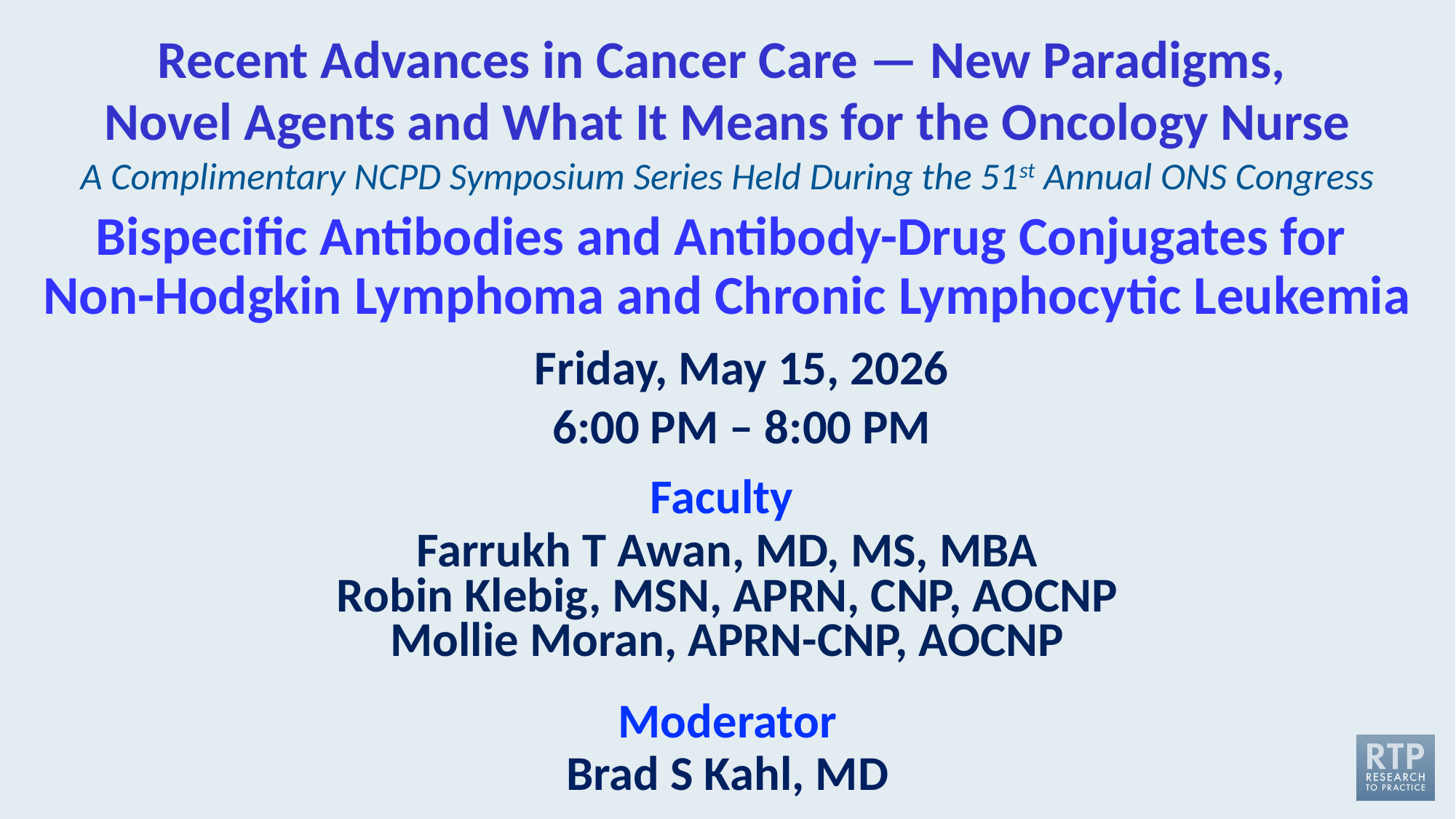

Recent Advances in Cancer Care — New Paradigms,
Novel Agents and What It Means for the Oncology Nurse
A Complimentary NCPD Symposium Series Held During the 51st Annual ONS Congress
# Bispecific Antibodies and Antibody-Drug Conjugates for Non-Hodgkin Lymphoma and Chronic Lymphocytic Leukemia
Friday, May 15, 2026
6:00 PM – 8:00 PM
Faculty
Farrukh T Awan, MD, MS, MBA
Robin Klebig, MSN, APRN, CNP, AOCNP
Mollie Moran, APRN-CNP, AOCNP
Moderator
Brad S Kahl, MD